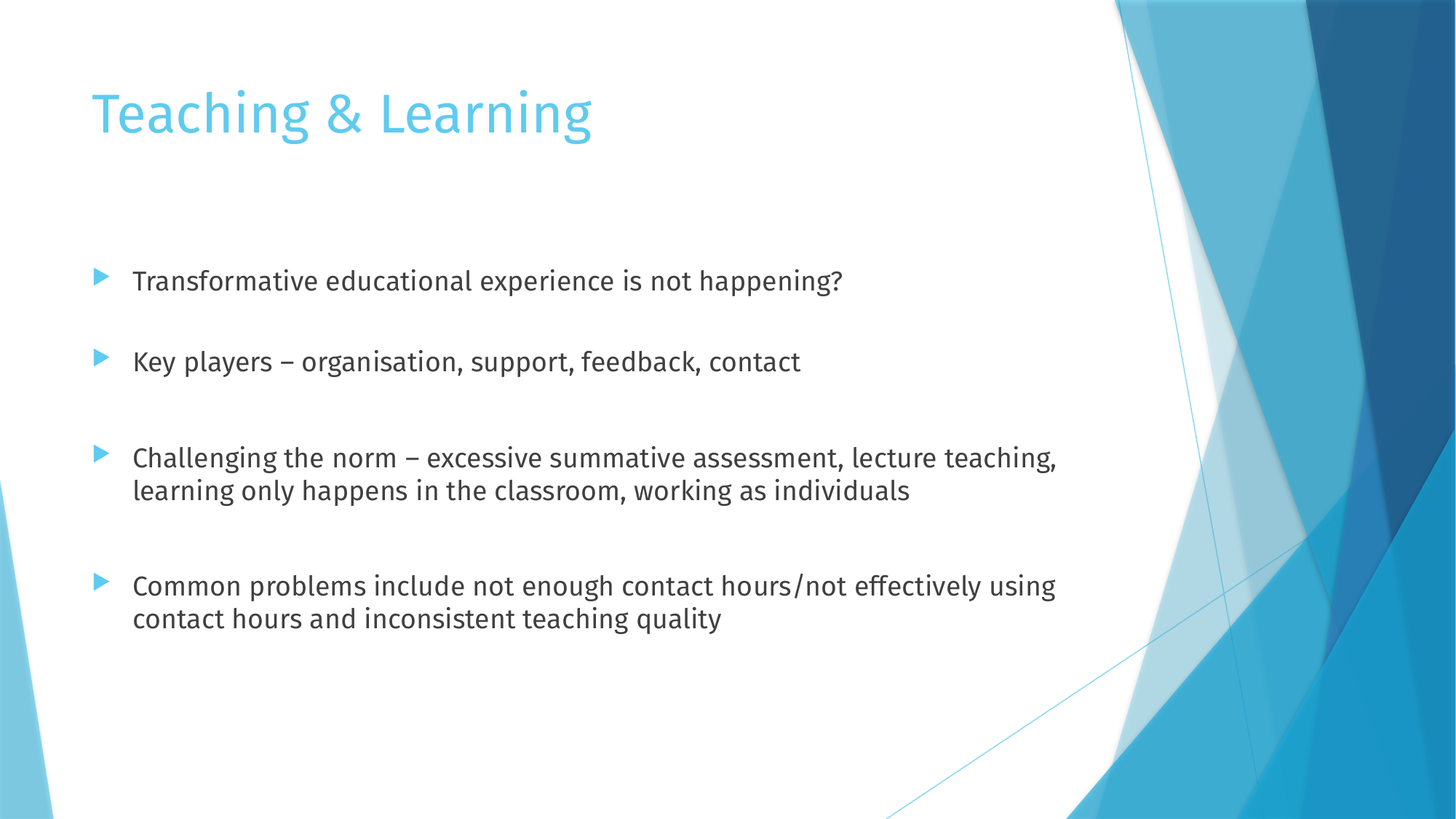

# Teaching & Learning
Transformative educational experience is not happening?
Key players – organisation, support, feedback, contact

Challenging the norm – excessive summative assessment, lecture teaching, learning only happens in the classroom, working as individuals

Common problems include not enough contact hours/not effectively using contact hours and inconsistent teaching quality